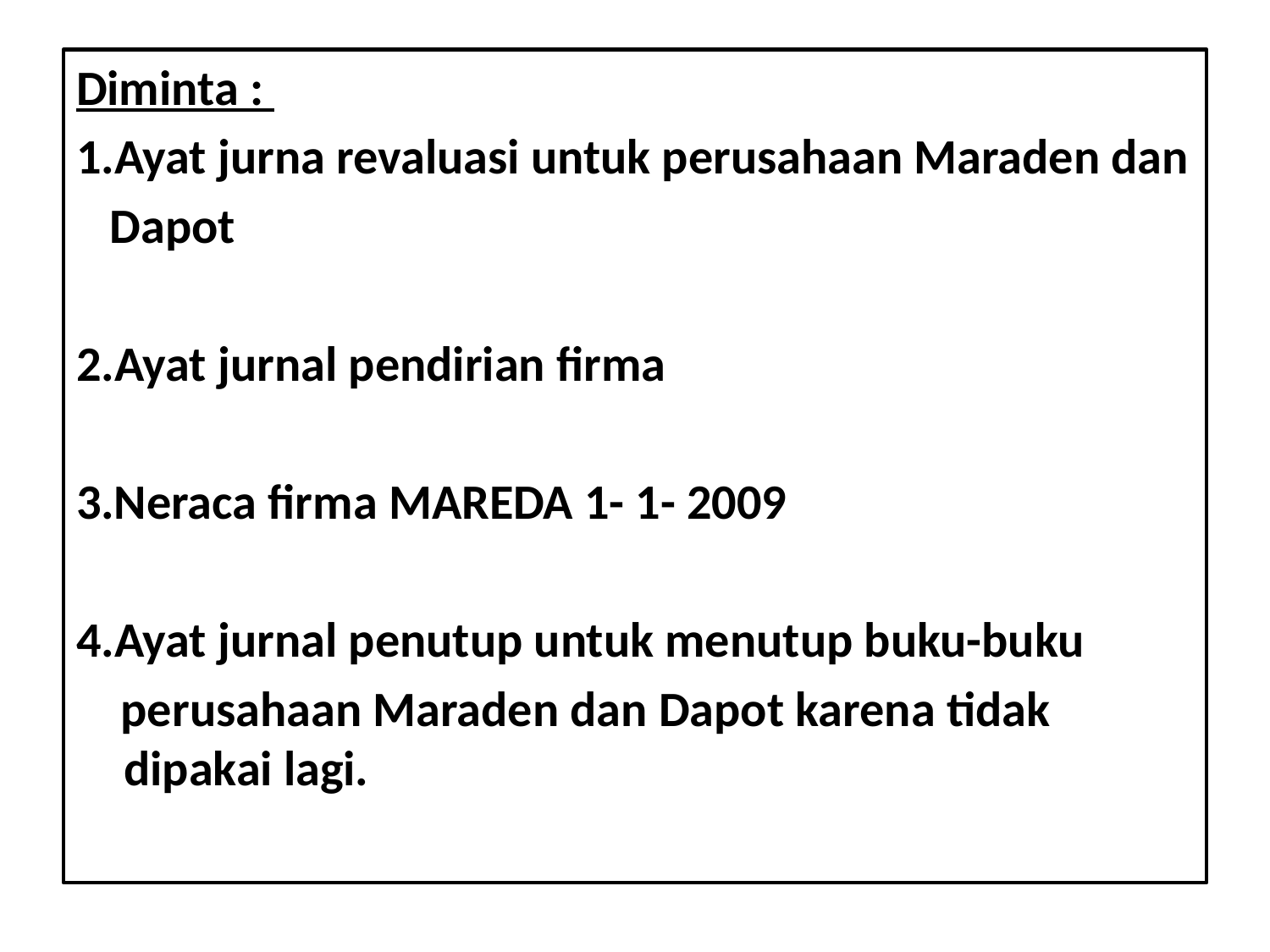

Diminta :
1.Ayat jurna revaluasi untuk perusahaan Maraden dan
   Dapot

2.Ayat jurnal pendirian firma

3.Neraca firma MAREDA 1- 1- 2009

4.Ayat jurnal penutup untuk menutup buku-buku
    perusahaan Maraden dan Dapot karena tidak dipakai lagi.